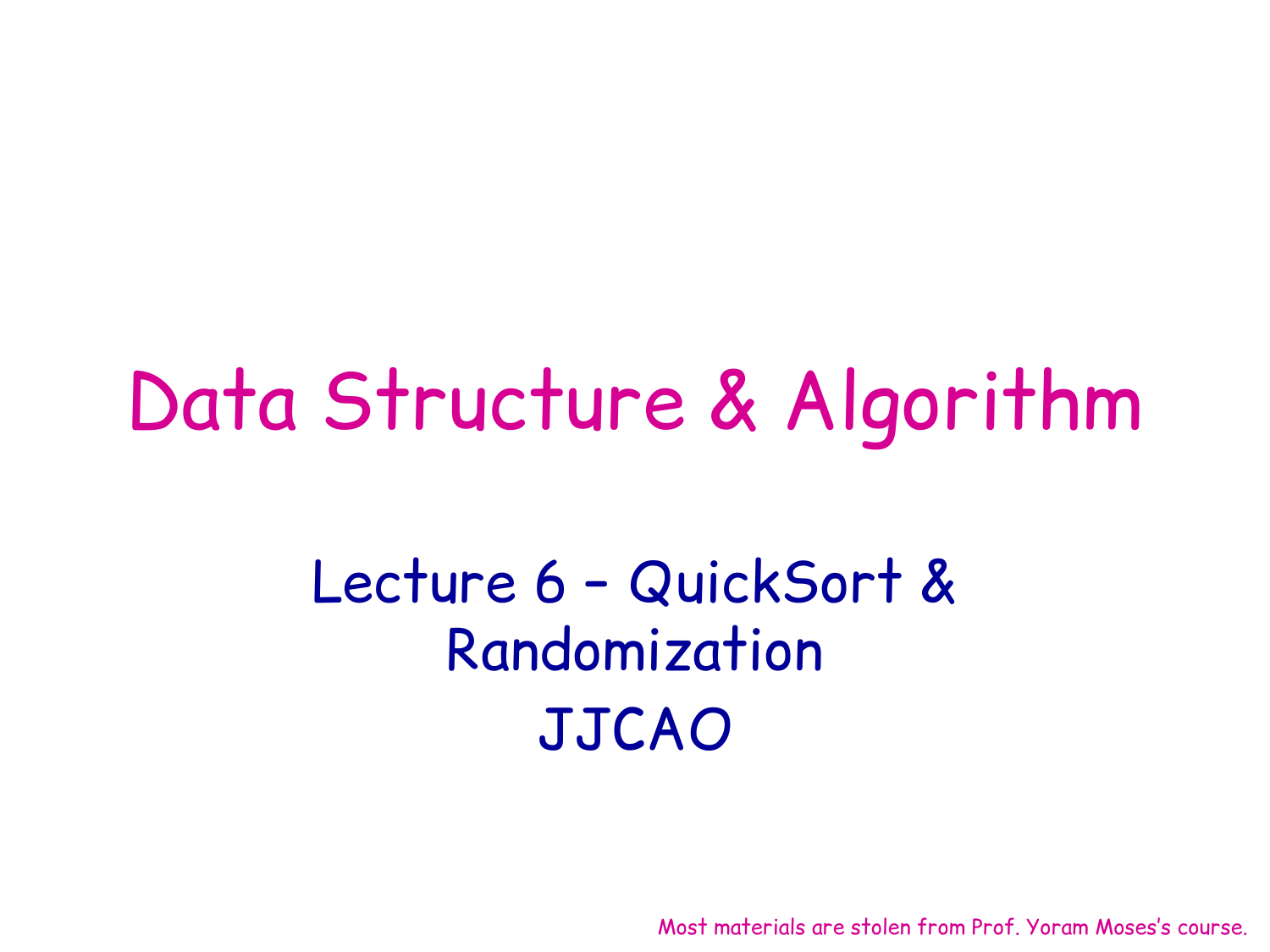

# Data Structure & Algorithm
Lecture 6 – QuickSort & Randomization
JJCAO
Most materials are stolen from Prof. Yoram Moses’s course.